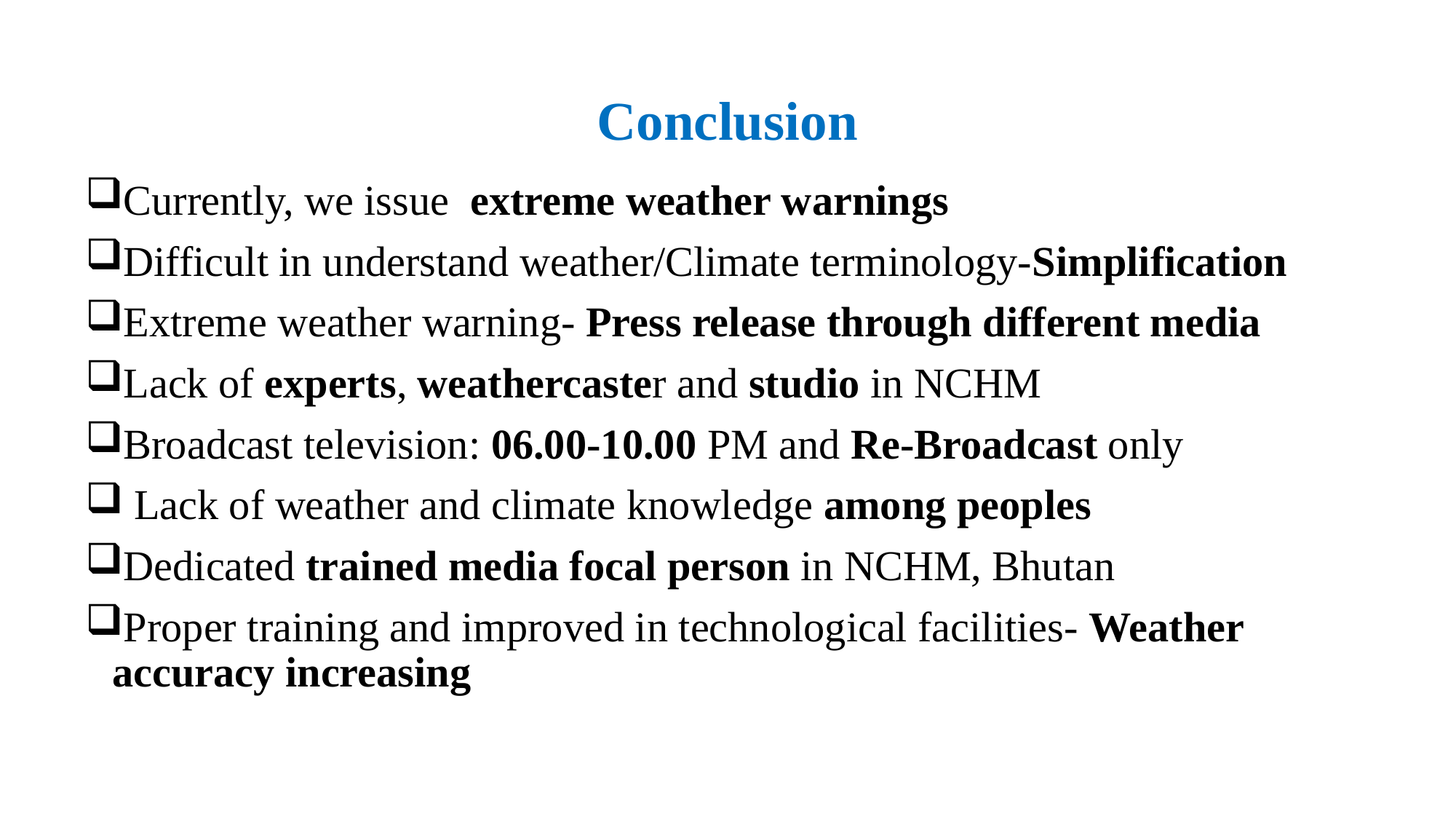

# Conclusion
Currently, we issue  extreme weather warnings
Difficult in understand weather/Climate terminology-Simplification
Extreme weather warning- Press release through different media
Lack of experts, weathercaster and studio in NCHM
Broadcast television: 06.00-10.00 PM and Re-Broadcast only
 Lack of weather and climate knowledge among peoples
Dedicated trained media focal person in NCHM, Bhutan
Proper training and improved in technological facilities- Weather accuracy increasing